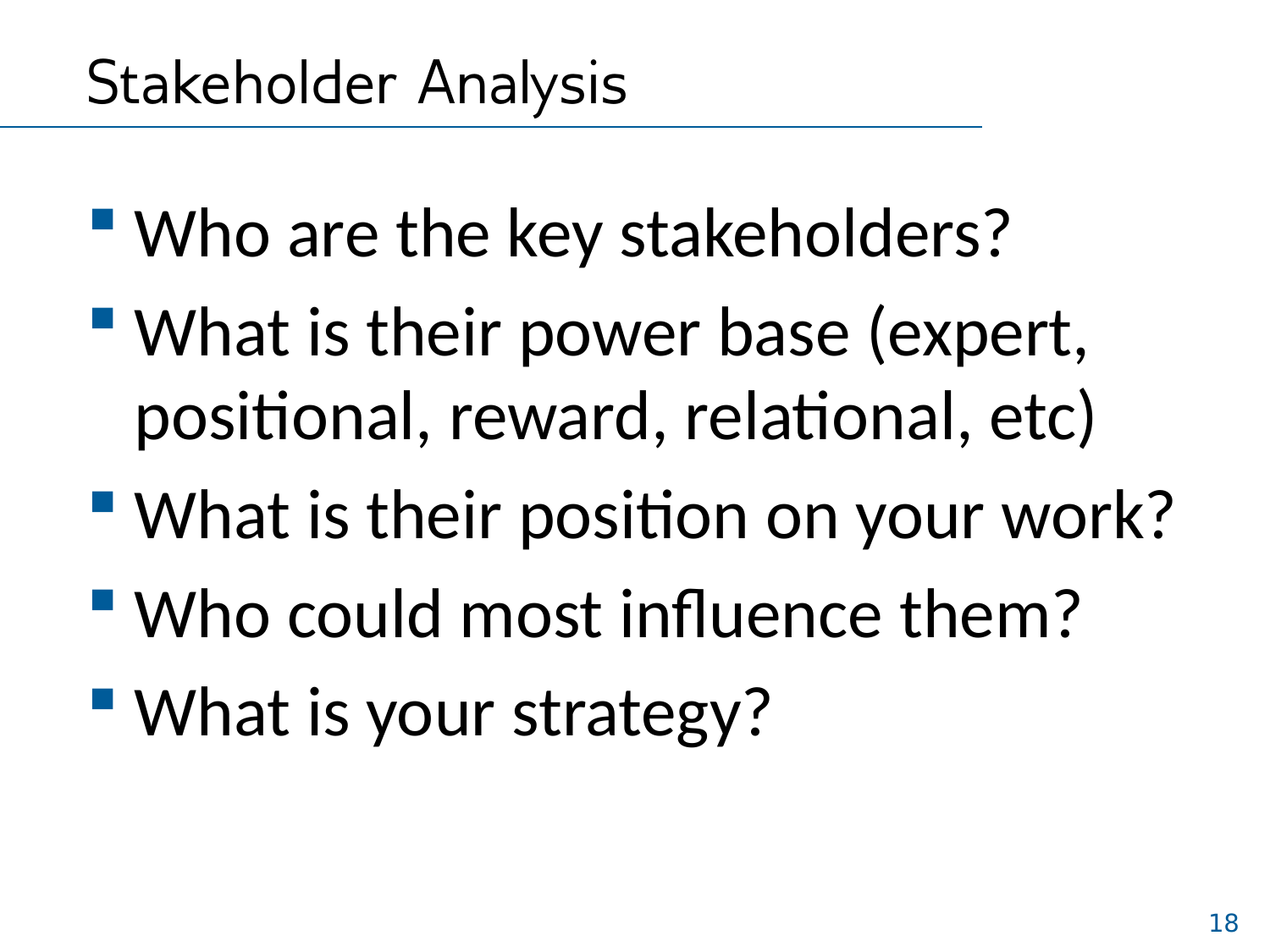

# Stakeholder Analysis

Who are the key stakeholders?
What is their power base (expert, positional, reward, relational, etc)
What is their position on your work?
Who could most influence them?
What is your strategy?